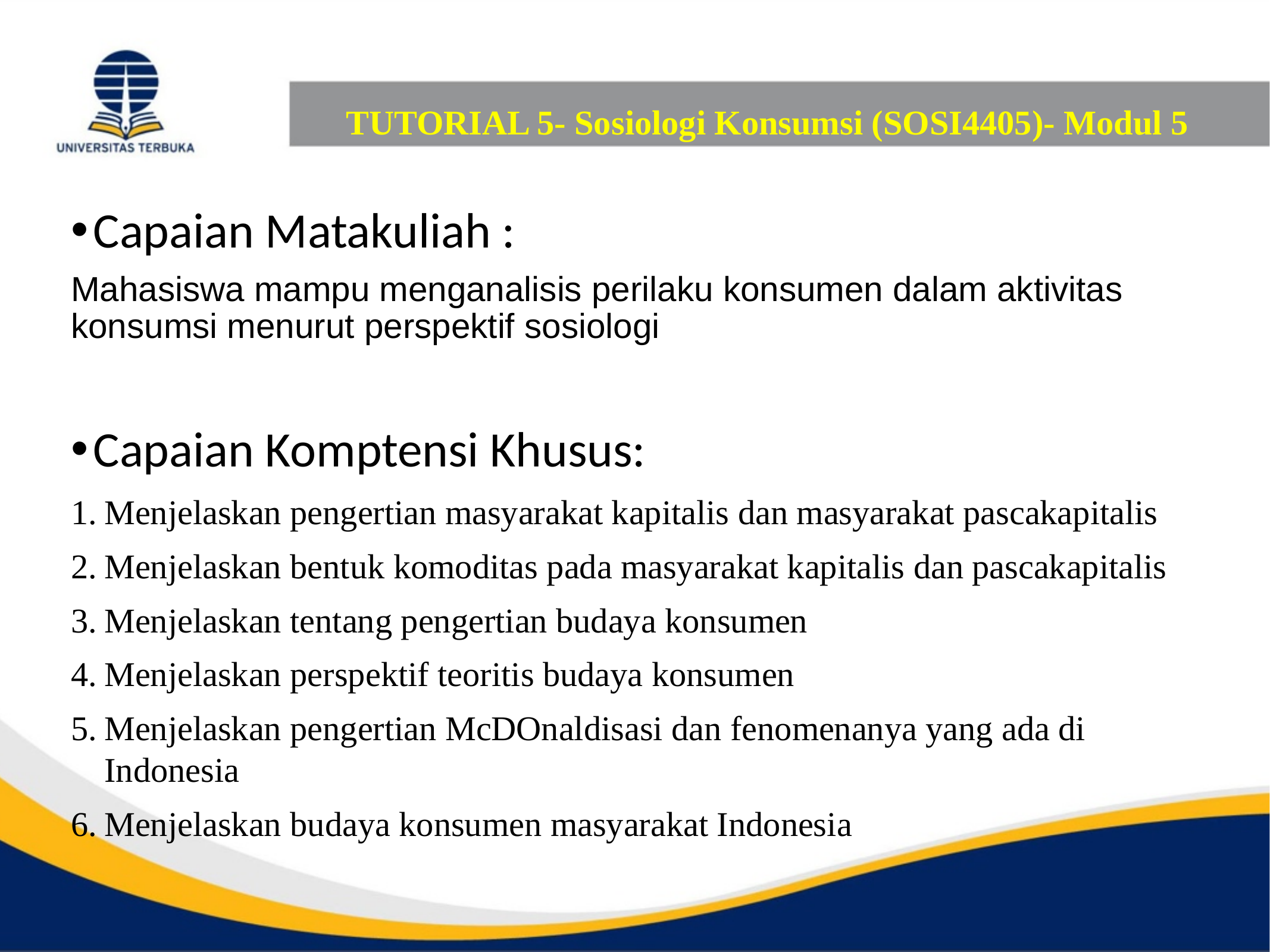

# TUTORIAL 5- Sosiologi Konsumsi (SOSI4405)- Modul 5
Capaian Matakuliah :
Mahasiswa mampu menganalisis perilaku konsumen dalam aktivitas konsumsi menurut perspektif sosiologi

Capaian Komptensi Khusus:
Menjelaskan pengertian masyarakat kapitalis dan masyarakat pascakapitalis
Menjelaskan bentuk komoditas pada masyarakat kapitalis dan pascakapitalis
Menjelaskan tentang pengertian budaya konsumen
Menjelaskan perspektif teoritis budaya konsumen
Menjelaskan pengertian McDOnaldisasi dan fenomenanya yang ada di Indonesia
Menjelaskan budaya konsumen masyarakat Indonesia